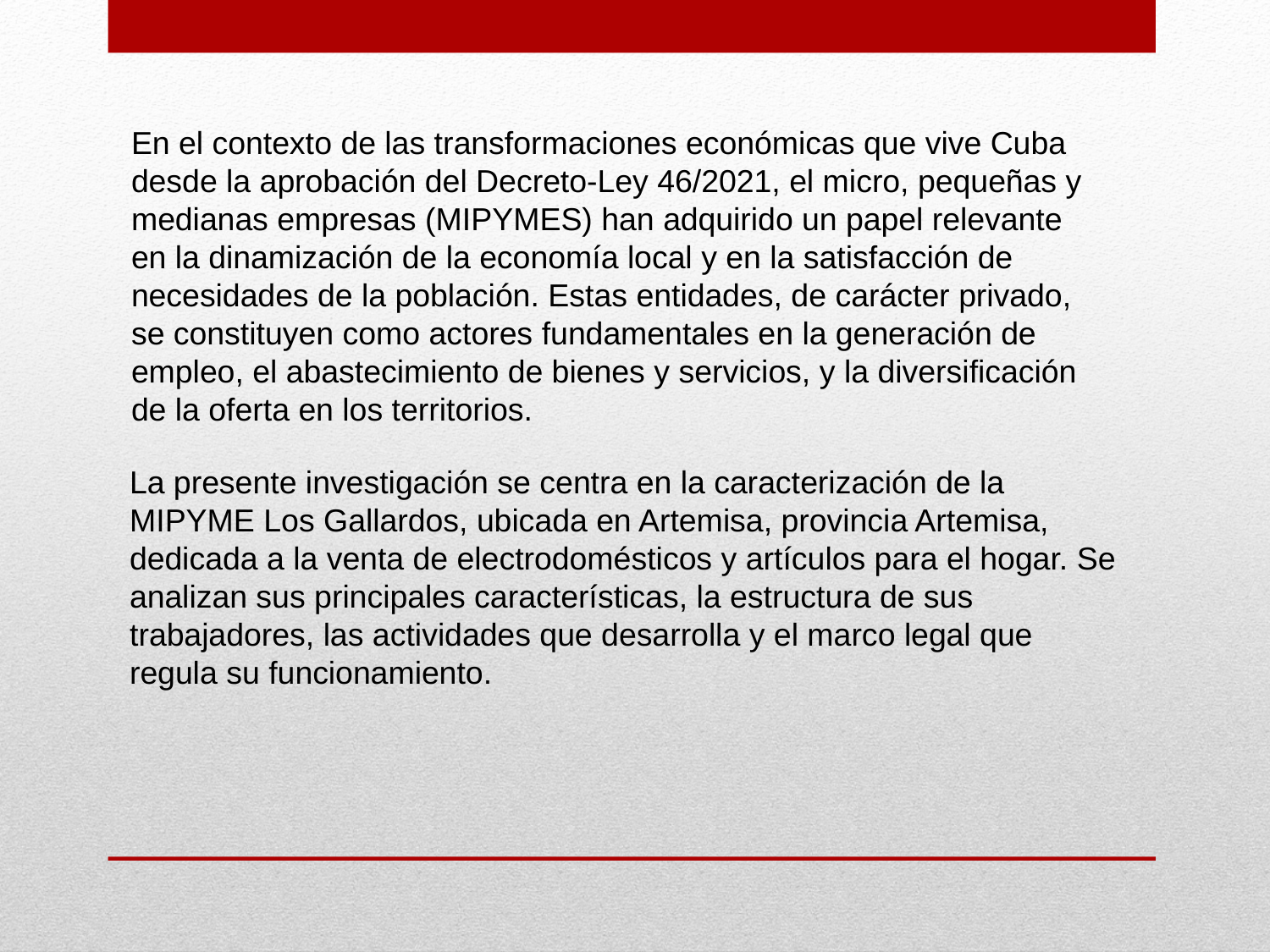

En el contexto de las transformaciones económicas que vive Cuba desde la aprobación del Decreto-Ley 46/2021, el micro, pequeñas y medianas empresas (MIPYMES) han adquirido un papel relevante en la dinamización de la economía local y en la satisfacción de necesidades de la población. Estas entidades, de carácter privado, se constituyen como actores fundamentales en la generación de empleo, el abastecimiento de bienes y servicios, y la diversificación de la oferta en los territorios.
La presente investigación se centra en la caracterización de la MIPYME Los Gallardos, ubicada en Artemisa, provincia Artemisa, dedicada a la venta de electrodomésticos y artículos para el hogar. Se analizan sus principales características, la estructura de sus trabajadores, las actividades que desarrolla y el marco legal que regula su funcionamiento.